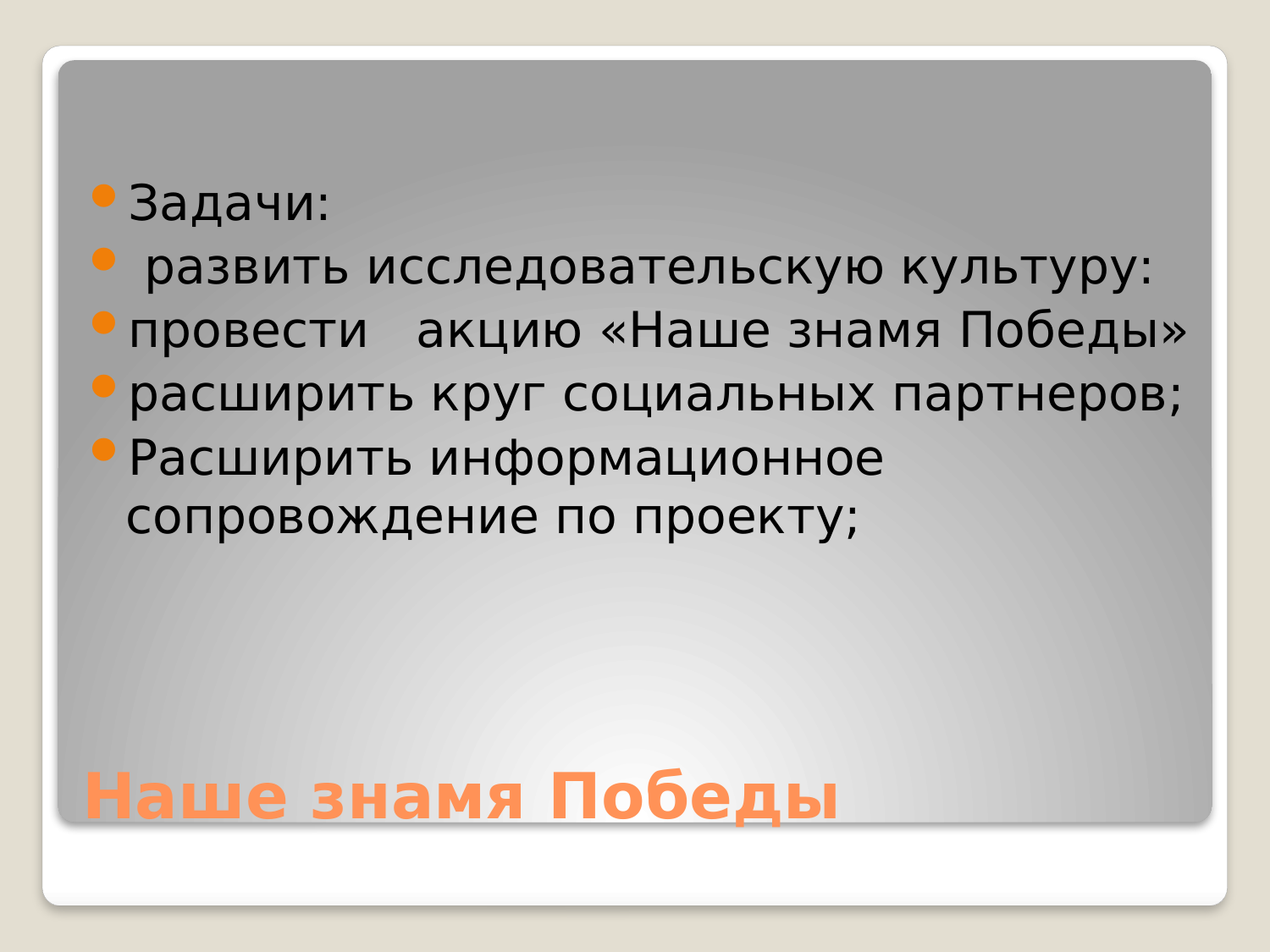

Задачи:
 развить исследовательскую культуру:
провести   акцию «Наше знамя Победы»
расширить круг социальных партнеров;
Расширить информационное сопровождение по проекту;

# Наше знамя Победы